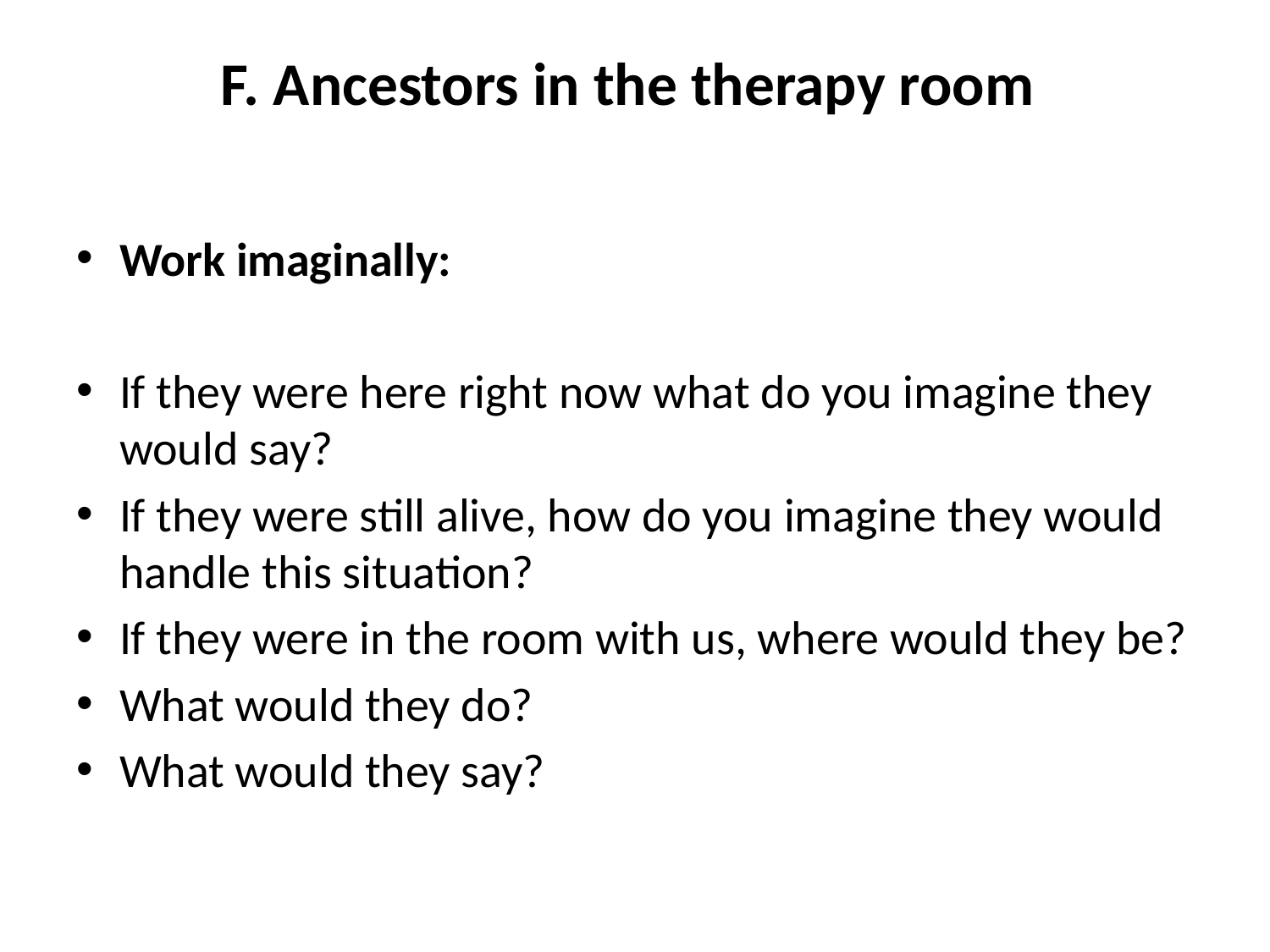

# F. Ancestors in the therapy room
Work imaginally:

If they were here right now what do you imagine they would say?
If they were still alive, how do you imagine they would handle this situation?
If they were in the room with us, where would they be?
What would they do?
What would they say?